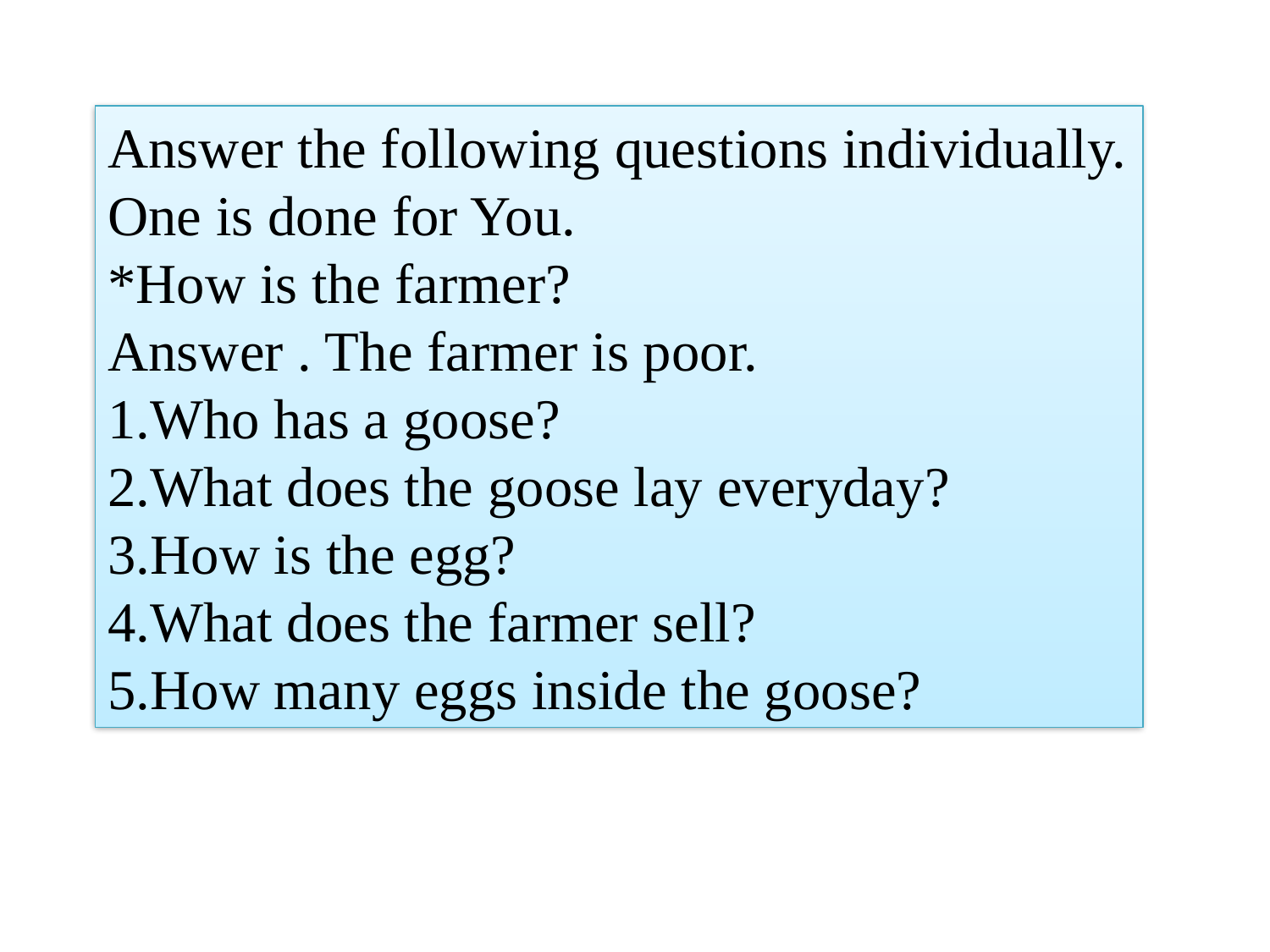

Answer the following questions individually.
One is done for You.
*How is the farmer?
Answer . The farmer is poor.
1.Who has a goose?
2.What does the goose lay everyday?
3.How is the egg?
4.What does the farmer sell?
5.How many eggs inside the goose?